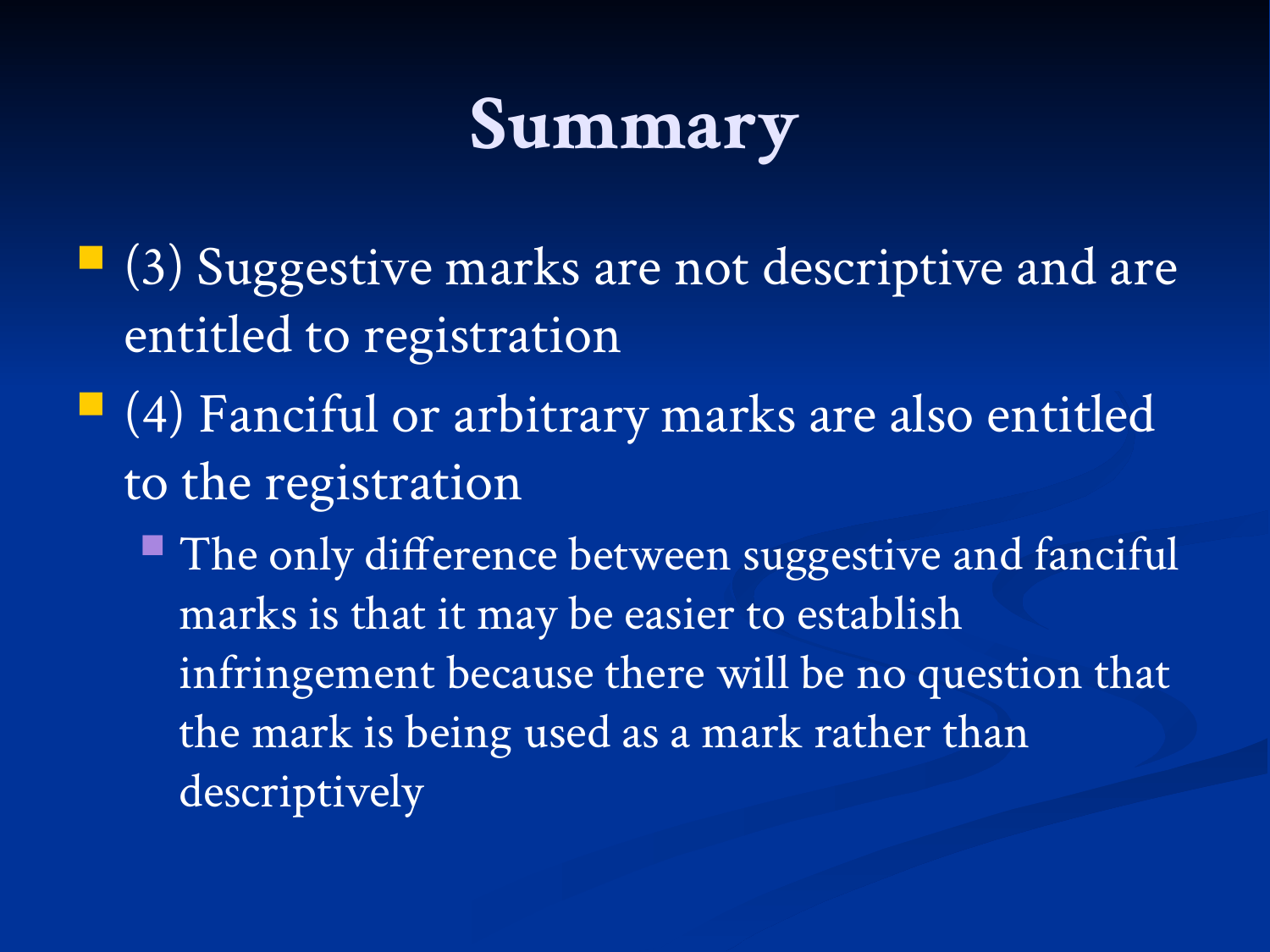

# Summary
(3) Suggestive marks are not descriptive and are entitled to registration
(4) Fanciful or arbitrary marks are also entitled to the registration
The only difference between suggestive and fanciful marks is that it may be easier to establish infringement because there will be no question that the mark is being used as a mark rather than descriptively